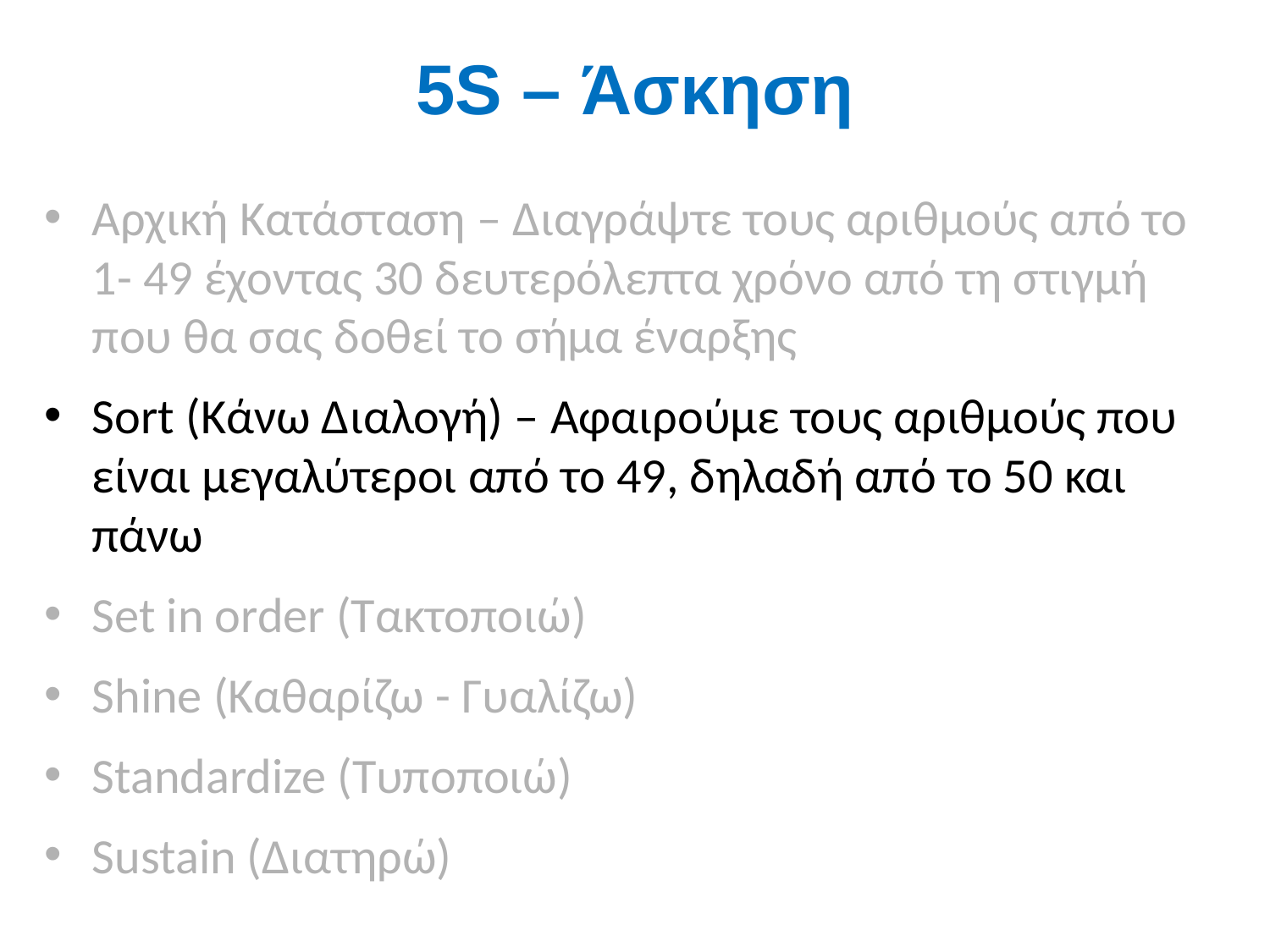

# 5S – Άσκηση
Αρχική Κατάσταση – Διαγράψτε τους αριθμούς από το 1- 49 έχοντας 30 δευτερόλεπτα χρόνο από τη στιγμή που θα σας δοθεί το σήμα έναρξης
Sort (Κάνω Διαλογή) – Αφαιρούμε τους αριθμούς που είναι μεγαλύτεροι από το 49, δηλαδή από το 50 και πάνω
Set in order (Τακτοποιώ)
Shine (Καθαρίζω - Γυαλίζω)
Standardize (Τυποποιώ)
Sustain (Διατηρώ)